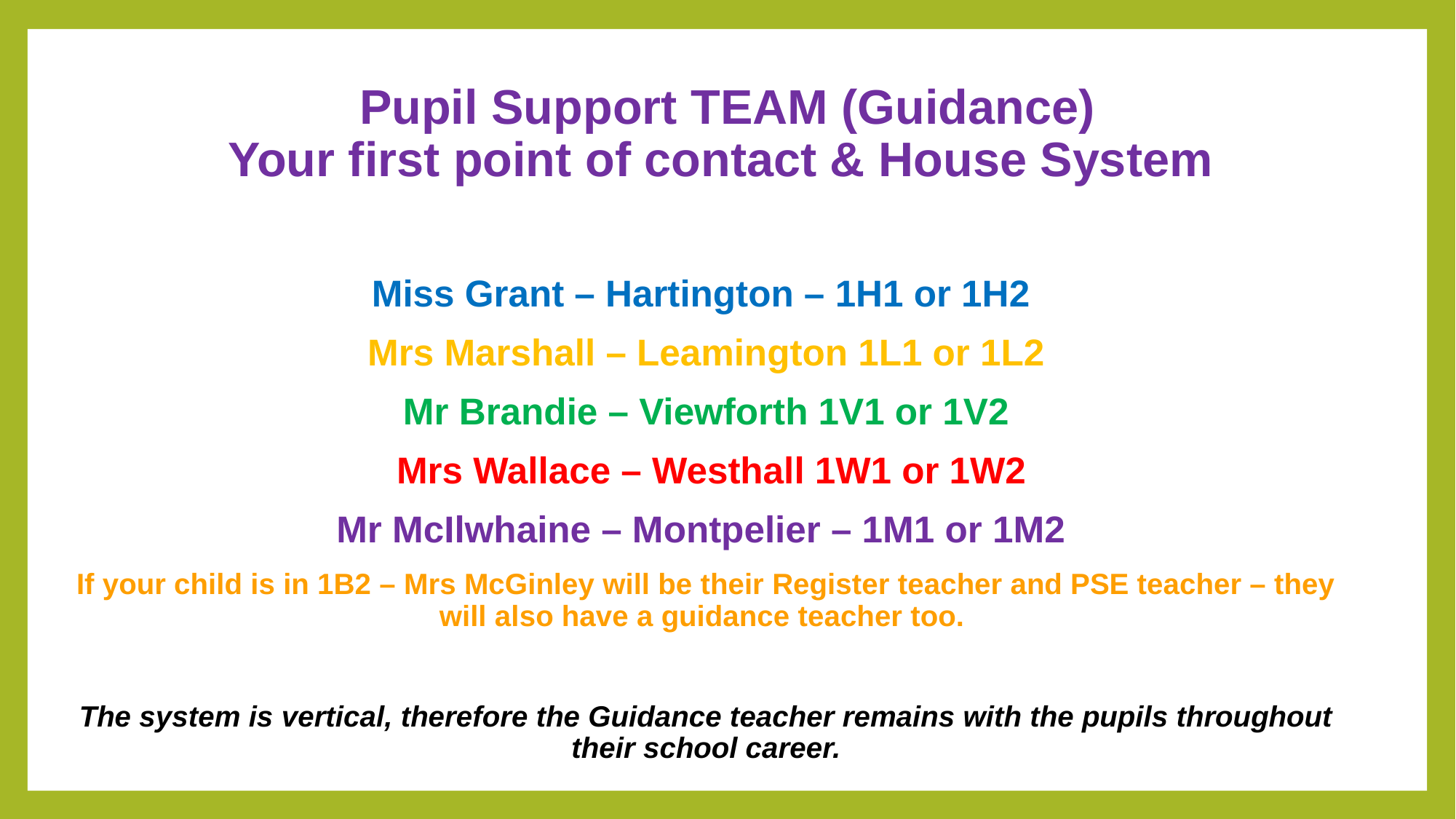

# Pupil Support TEAM (Guidance) Your first point of contact & House System

Miss Grant – Hartington – 1H1 or 1H2
Mrs Marshall – Leamington 1L1 or 1L2
Mr Brandie – Viewforth 1V1 or 1V2
 Mrs Wallace – Westhall 1W1 or 1W2
Mr McIlwhaine – Montpelier – 1M1 or 1M2
If your child is in 1B2 – Mrs McGinley will be their Register teacher and PSE teacher – they will also have a guidance teacher too.

The system is vertical, therefore the Guidance teacher remains with the pupils throughout their school career.